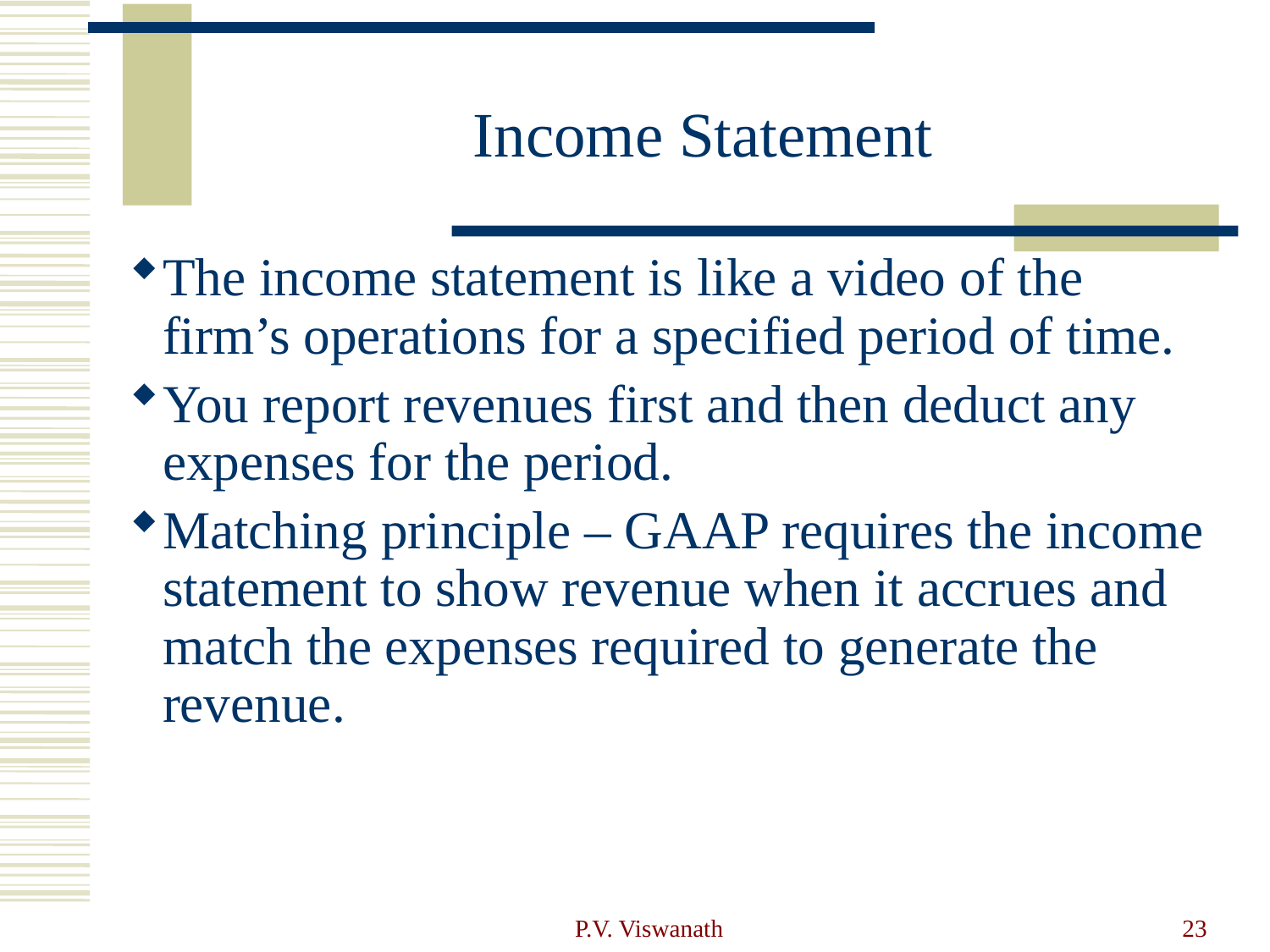

# Income Statement
The income statement is like a video of the firm’s operations for a specified period of time.
You report revenues first and then deduct any expenses for the period.
Matching principle – GAAP requires the income statement to show revenue when it accrues and match the expenses required to generate the revenue.
P.V. Viswanath
23